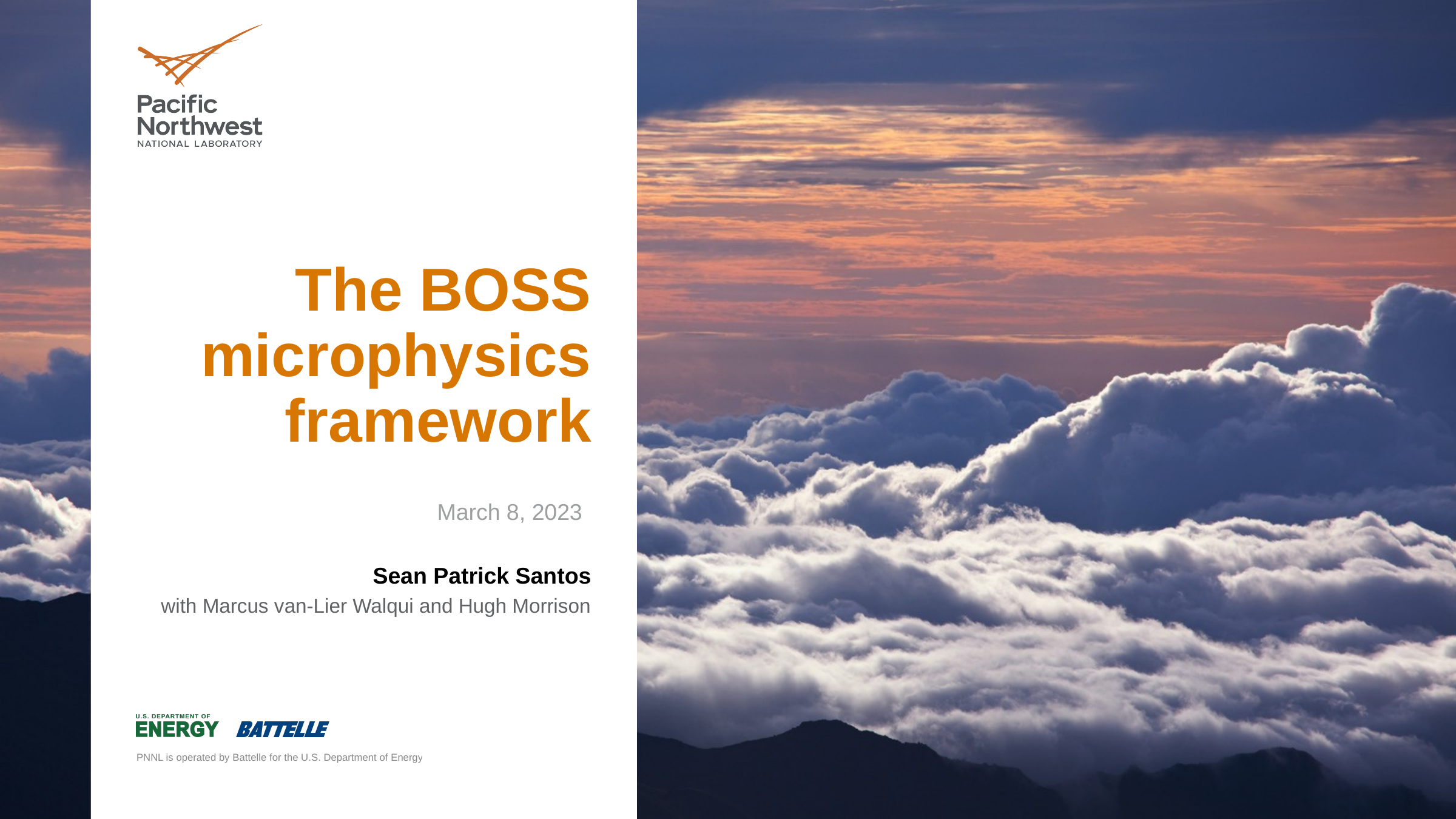

# The BOSS microphysics framework
March 8, 2023
Sean Patrick Santos
with Marcus van-Lier Walqui and Hugh Morrison